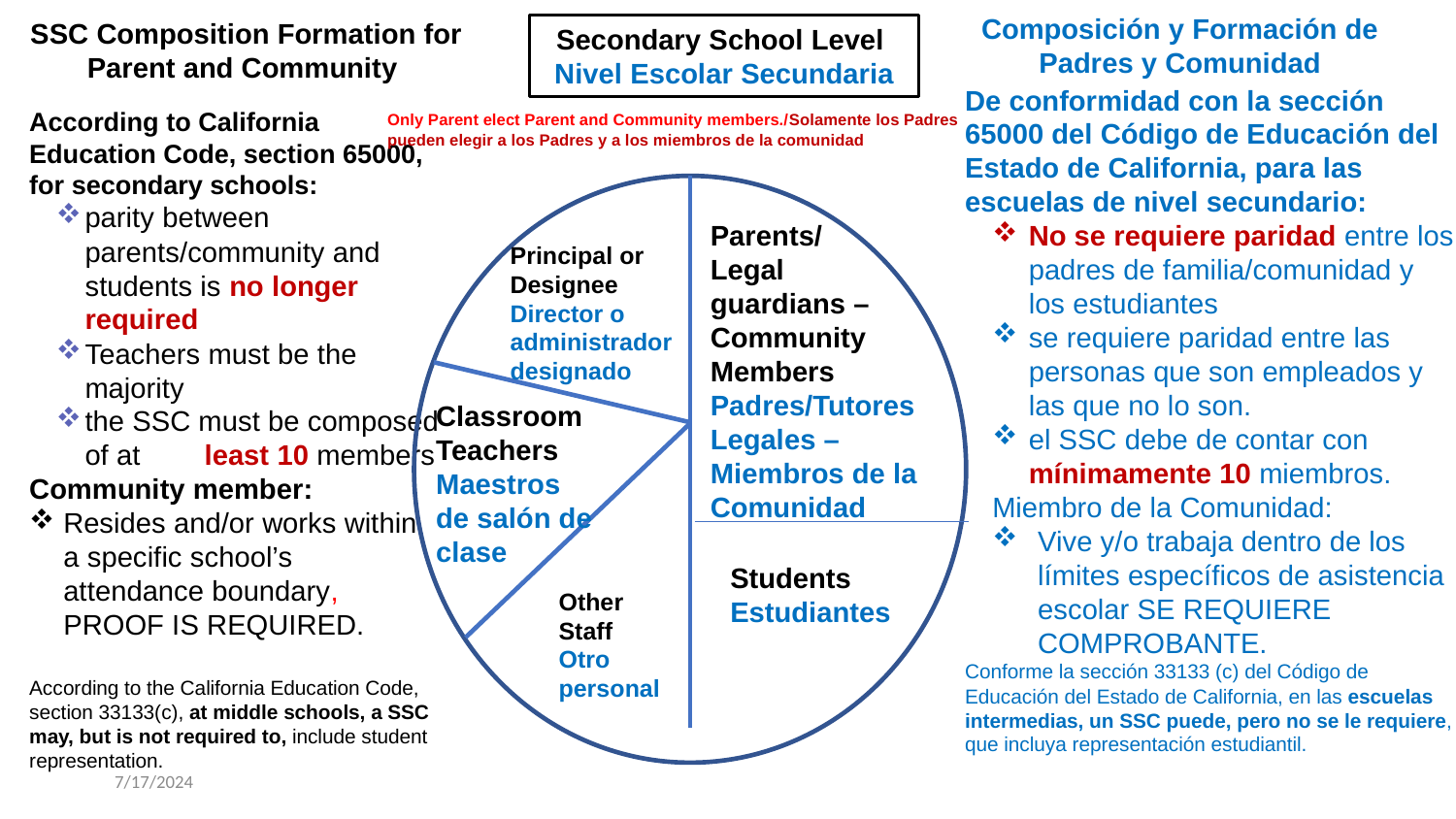

Composición y Formación de Padres y Comunidad
SSC Composition Formation for Parent and Community
Secondary School Level
Nivel Escolar Secundaria
De conformidad con la sección 65000 del Código de Educación del Estado de California, para las escuelas de nivel secundario:
No se requiere paridad entre los padres de familia/comunidad y los estudiantes
se requiere paridad entre las personas que son empleados y las que no lo son.
el SSC debe de contar con mínimamente 10 miembros.
Miembro de la Comunidad:
Vive y/o trabaja dentro de los límites específicos de asistencia escolar SE REQUIERE COMPROBANTE.
Conforme la sección 33133 (c) del Código de Educación del Estado de California, en las escuelas intermedias, un SSC puede, pero no se le requiere, que incluya representación estudiantil.
According to California Education Code, section 65000, for secondary schools:
parity between parents/community and students is no longer required
Teachers must be the majority
the SSC must be composed of at        least 10 members
Community member:
Resides and/or works within a specific school’s attendance boundary, PROOF IS REQUIRED.

According to the California Education Code, section 33133(c), at middle schools, a SSC may, but is not required to, include student representation.
Only Parent elect Parent and Community members./Solamente los Padres pueden elegir a los Padres y a los miembros de la comunidad

Parents/
Legal guardians – Community Members
Padres/Tutores Legales – Miembros de la Comunidad
Principal or Designee
Director o administrador designado
Classroom Teachers
Maestros de salón de clase
Other Staff
Otro personal
Students
Estudiantes
7/17/2024